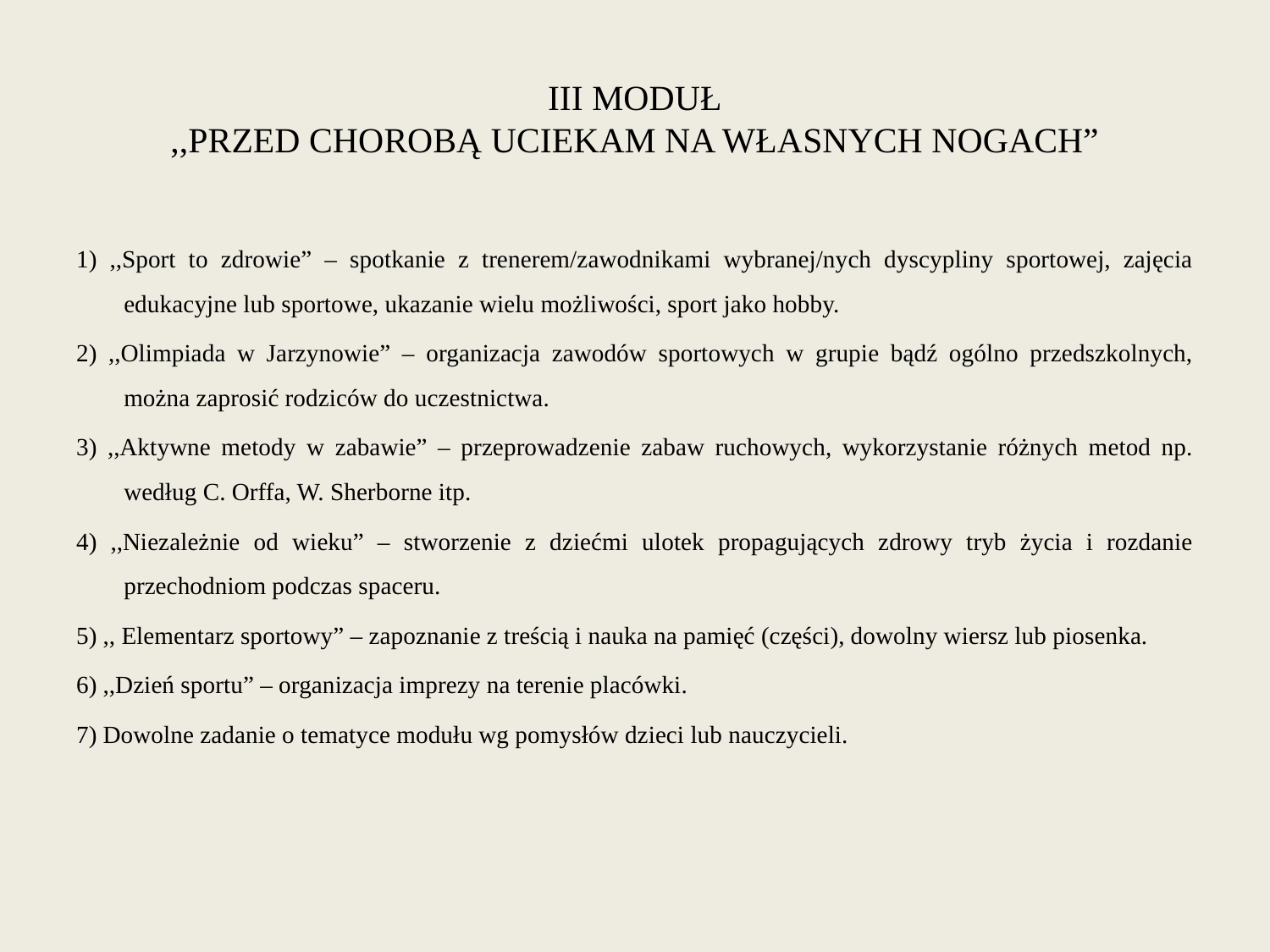

# III MODUŁ ,,PRZED CHOROBĄ UCIEKAM NA WŁASNYCH NOGACH”
1) ,,Sport to zdrowie” – spotkanie z trenerem/zawodnikami wybranej/nych dyscypliny sportowej, zajęcia edukacyjne lub sportowe, ukazanie wielu możliwości, sport jako hobby.
2) ,,Olimpiada w Jarzynowie” – organizacja zawodów sportowych w grupie bądź ogólno przedszkolnych, można zaprosić rodziców do uczestnictwa.
3) ,,Aktywne metody w zabawie” – przeprowadzenie zabaw ruchowych, wykorzystanie różnych metod np. według C. Orffa, W. Sherborne itp.
4) ,,Niezależnie od wieku” – stworzenie z dziećmi ulotek propagujących zdrowy tryb życia i rozdanie przechodniom podczas spaceru.
5) ,, Elementarz sportowy” – zapoznanie z treścią i nauka na pamięć (części), dowolny wiersz lub piosenka.
6) ,,Dzień sportu” – organizacja imprezy na terenie placówki.
7) Dowolne zadanie o tematyce modułu wg pomysłów dzieci lub nauczycieli.